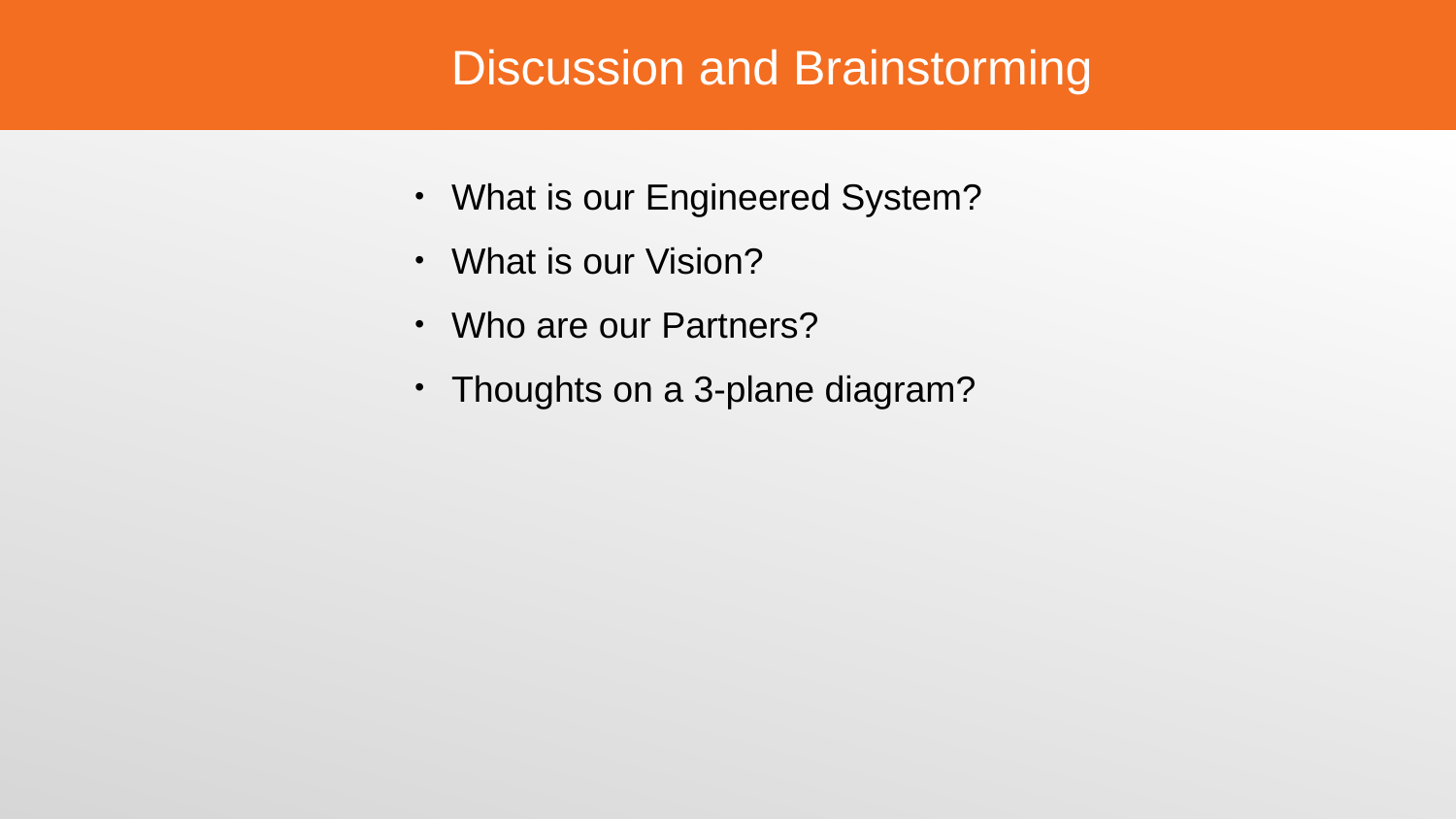

# Discussion and Brainstorming
What is our Engineered System?
What is our Vision?
Who are our Partners?
Thoughts on a 3-plane diagram?